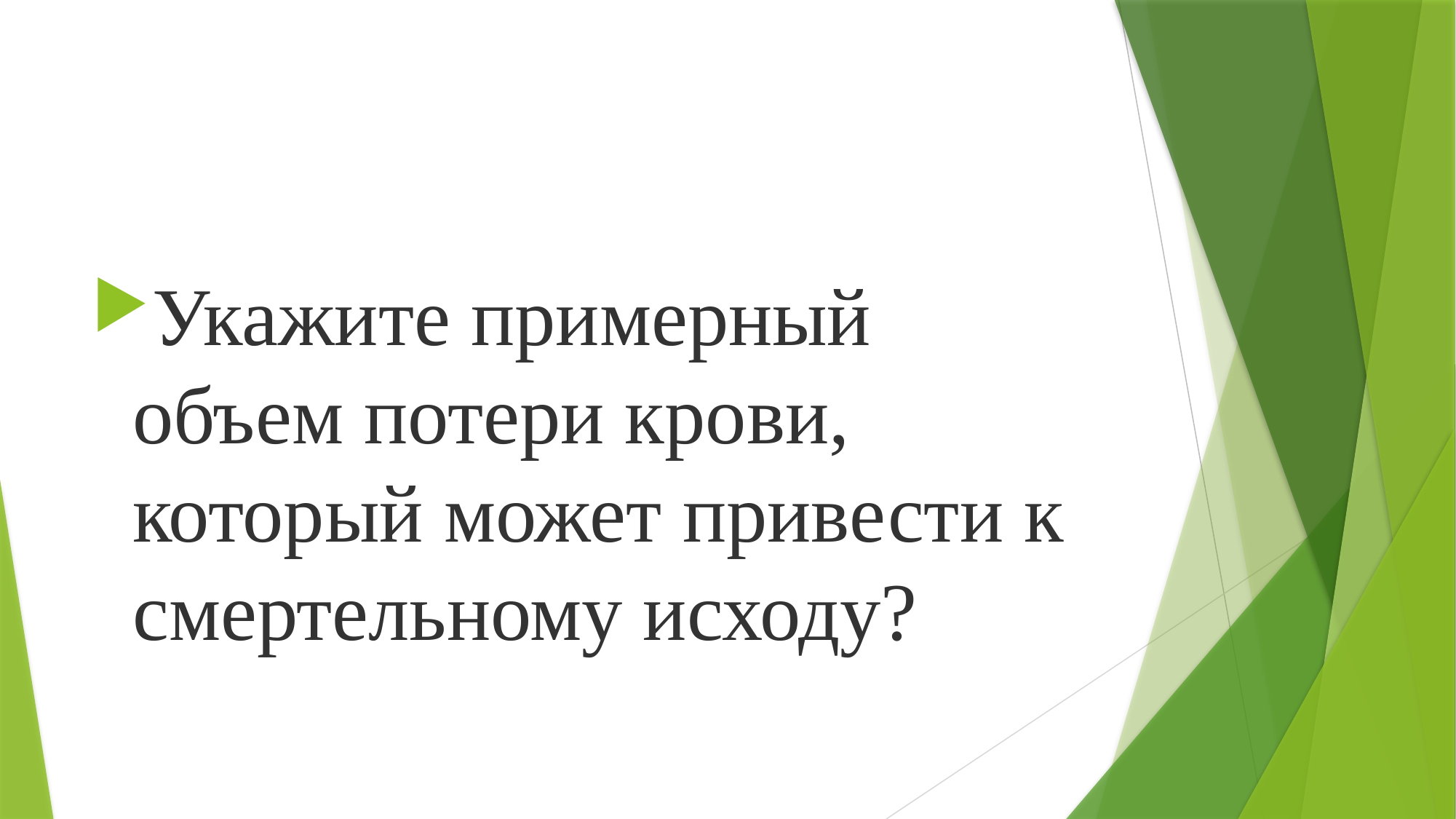

Укажите примерный объем потери крови, который может привести к смертельному исходу?